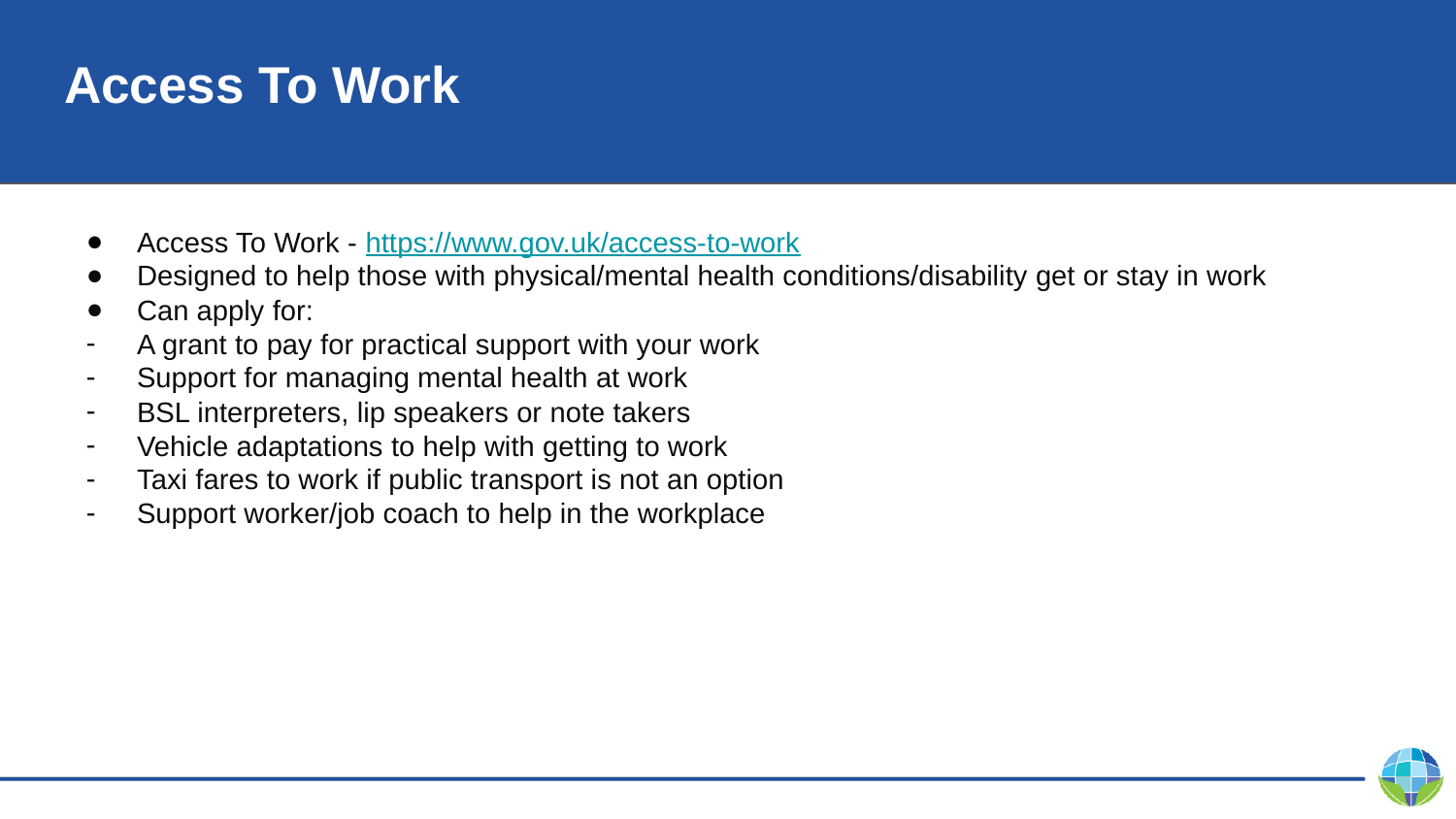

# Access To Work
Access To Work - https://www.gov.uk/access-to-work
Designed to help those with physical/mental health conditions/disability get or stay in work
Can apply for:
A grant to pay for practical support with your work
Support for managing mental health at work
BSL interpreters, lip speakers or note takers
Vehicle adaptations to help with getting to work
Taxi fares to work if public transport is not an option
Support worker/job coach to help in the workplace